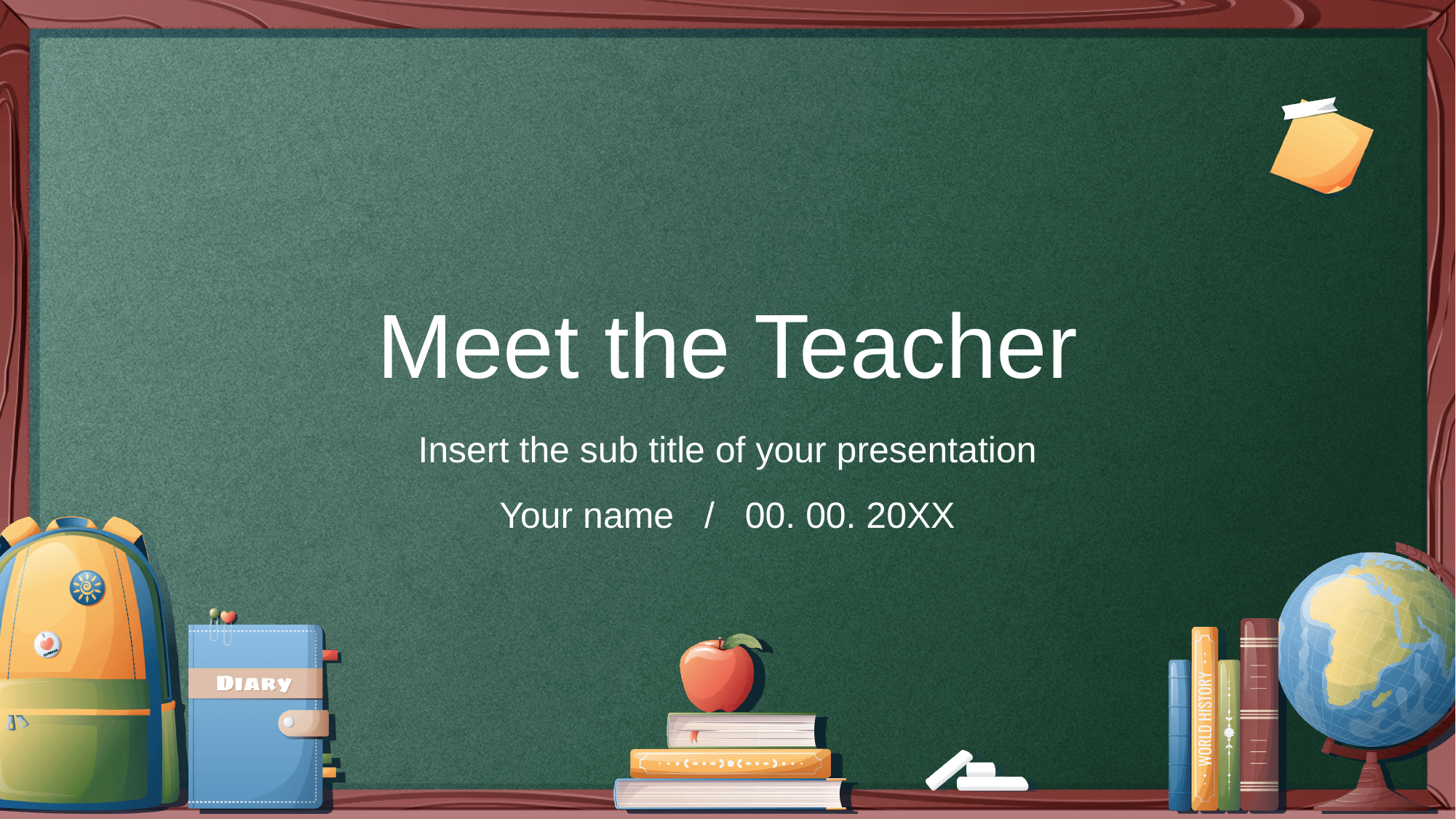

Meet the Teacher
Insert the sub title of your presentation
Your name   /   00. 00. 20XX